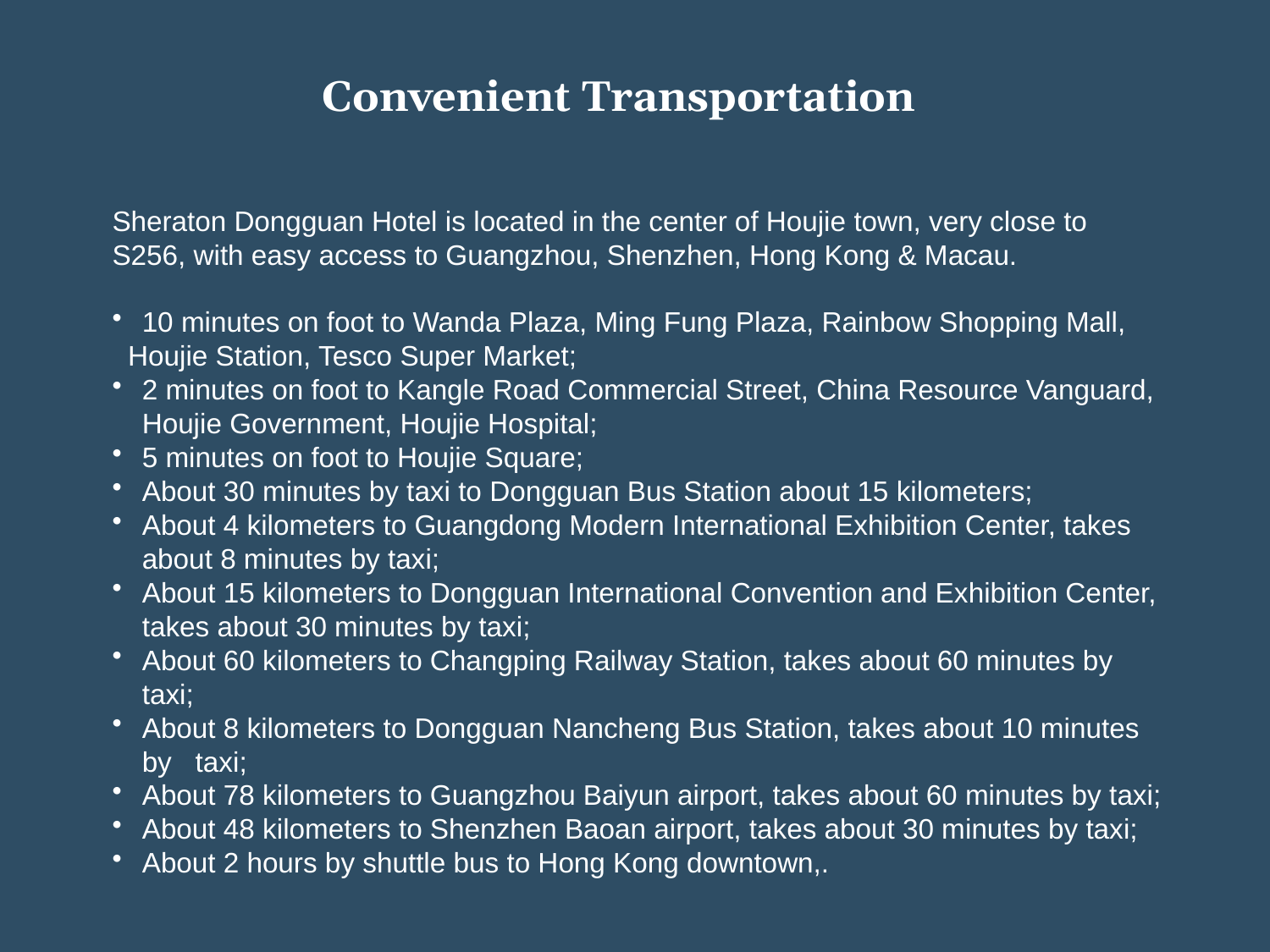

Convenient Transportation

Sheraton Dongguan Hotel is located in the center of Houjie town, very close to S256, with easy access to Guangzhou, Shenzhen, Hong Kong & Macau.

10 minutes on foot to Wanda Plaza, Ming Fung Plaza, Rainbow Shopping Mall,
  Houjie Station, Tesco Super Market;
2 minutes on foot to Kangle Road Commercial Street, China Resource Vanguard, Houjie Government, Houjie Hospital;
5 minutes on foot to Houjie Square;
About 30 minutes by taxi to Dongguan Bus Station about 15 kilometers;
About 4 kilometers to Guangdong Modern International Exhibition Center, takes     about 8 minutes by taxi;
About 15 kilometers to Dongguan International Convention and Exhibition Center, takes about 30 minutes by taxi;
About 60 kilometers to Changping Railway Station, takes about 60 minutes by taxi;
About 8 kilometers to Dongguan Nancheng Bus Station, takes about 10 minutes by   taxi;
About 78 kilometers to Guangzhou Baiyun airport, takes about 60 minutes by taxi;
About 48 kilometers to Shenzhen Baoan airport, takes about 30 minutes by taxi;
About 2 hours by shuttle bus to Hong Kong downtown,.